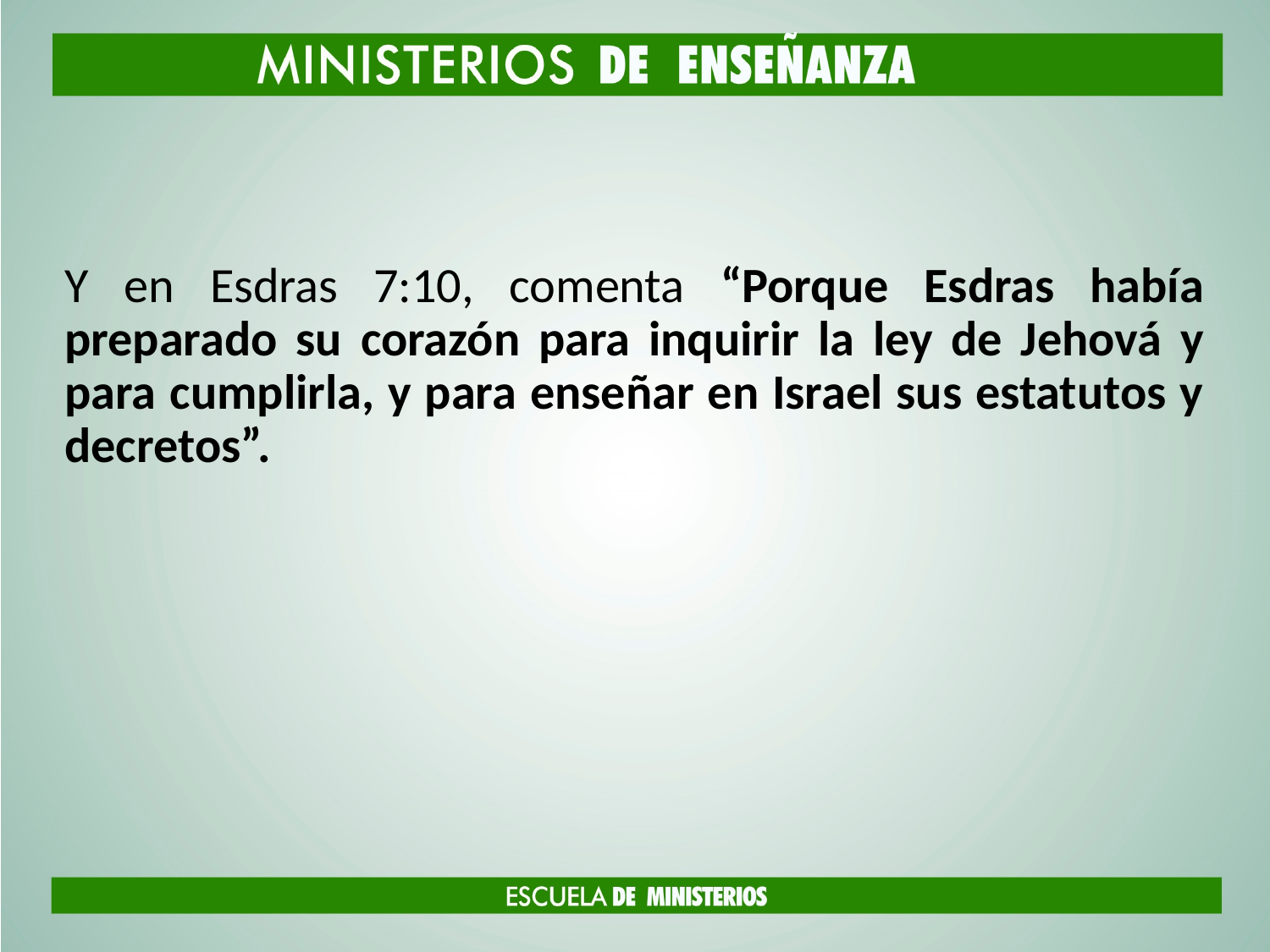

#
Y en Esdras 7:10, comenta “Porque Esdras había preparado su corazón para inquirir la ley de Jehová y para cumplirla, y para enseñar en Israel sus estatutos y decretos”.